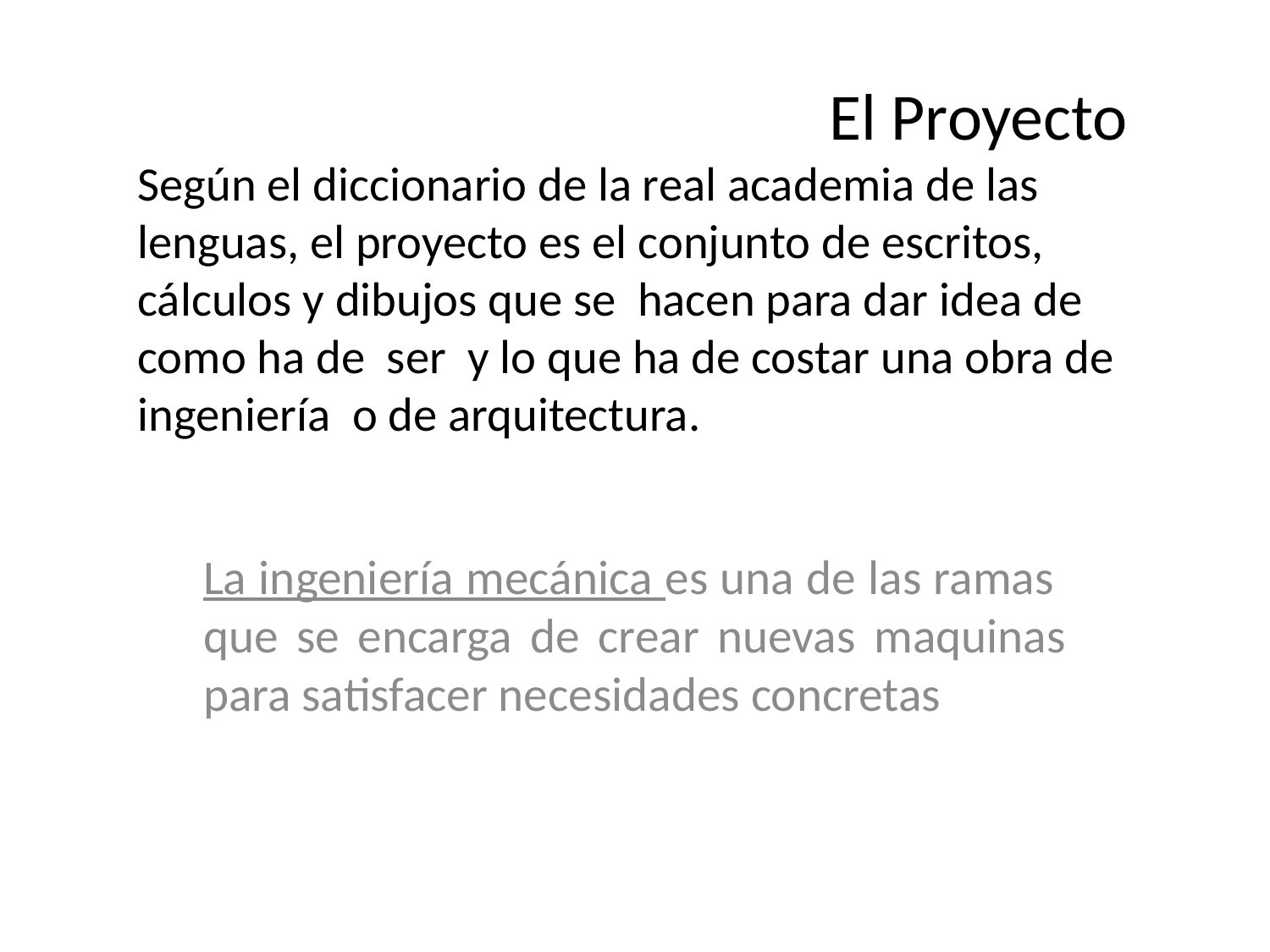

# El Proyecto Según el diccionario de la real academia de las lenguas, el proyecto es el conjunto de escritos, cálculos y dibujos que se  hacen para dar idea de como ha de  ser  y lo que ha de costar una obra de ingeniería  o de arquitectura.
La ingeniería mecánica es una de las ramas  que se encarga de crear nuevas maquinas para satisfacer necesidades concretas